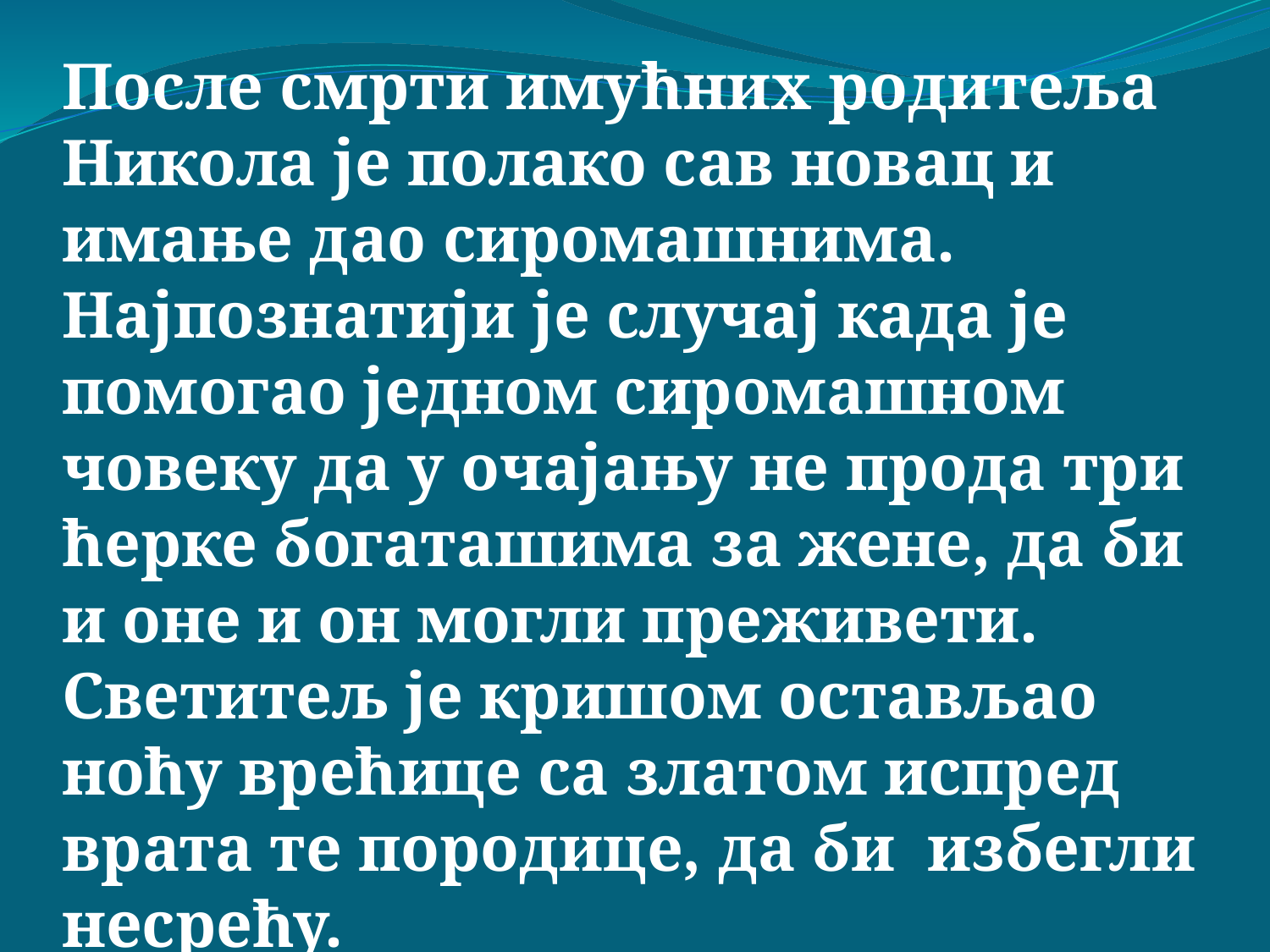

После смрти имућних родитеља Никола је полако сав новац и имање дао сиромашнима. Најпознатији је случај када је помогао једном сиромашном човеку да у очајању не прода три ћерке богаташима за жене, да би и оне и он могли преживети. Светитељ је кришом остављао ноћу врећице са златом испред врата те породице, да би  избегли несрећу.